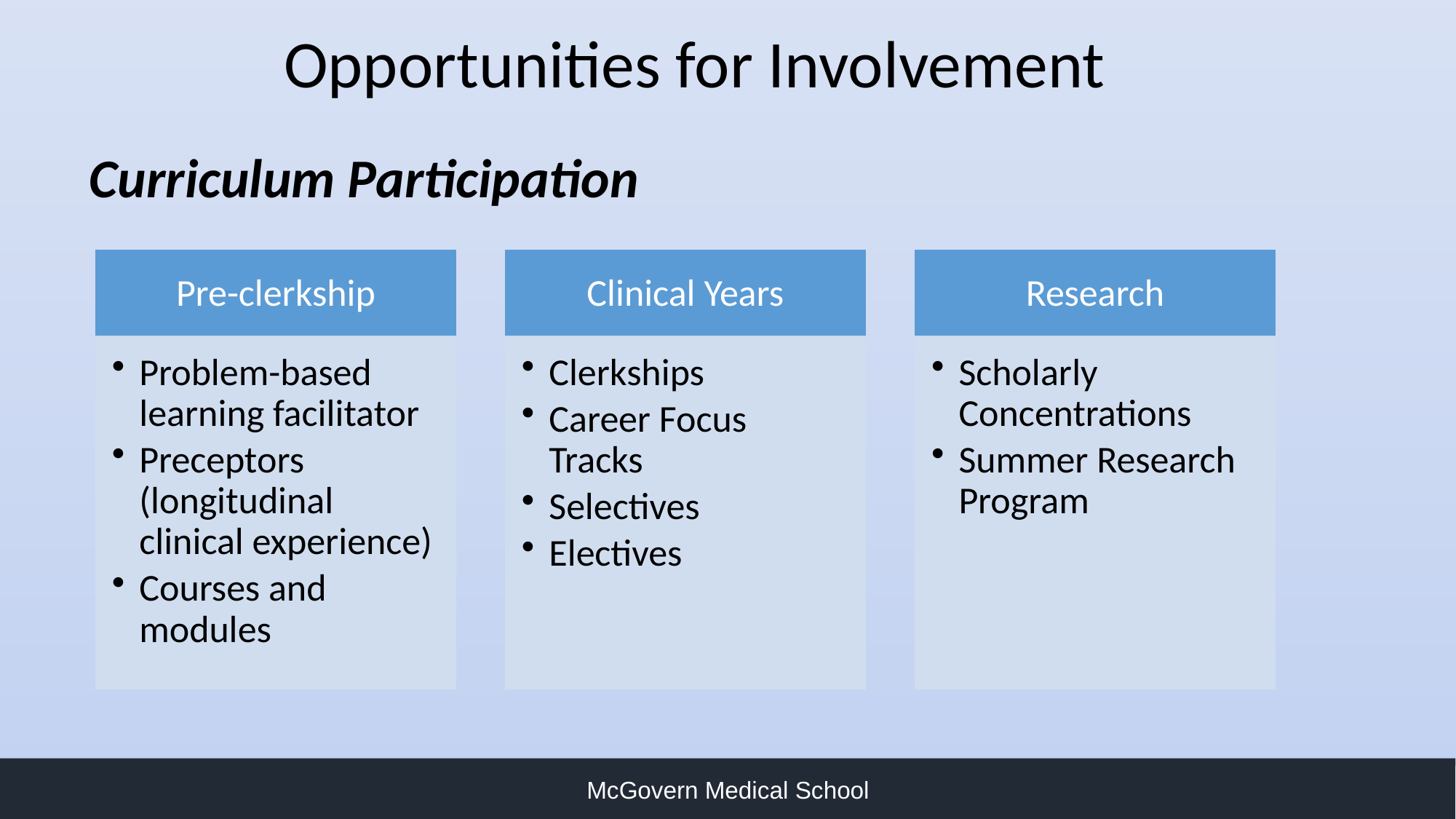

# Opportunities for Involvement
Curriculum Participation
Pre-clerkship
Problem-based learning facilitator
Preceptors (longitudinal clinical experience)
Courses and modules
Clinical Years
Clerkships
Career Focus Tracks
Selectives
Electives
Research
Scholarly Concentrations
Summer Research Program